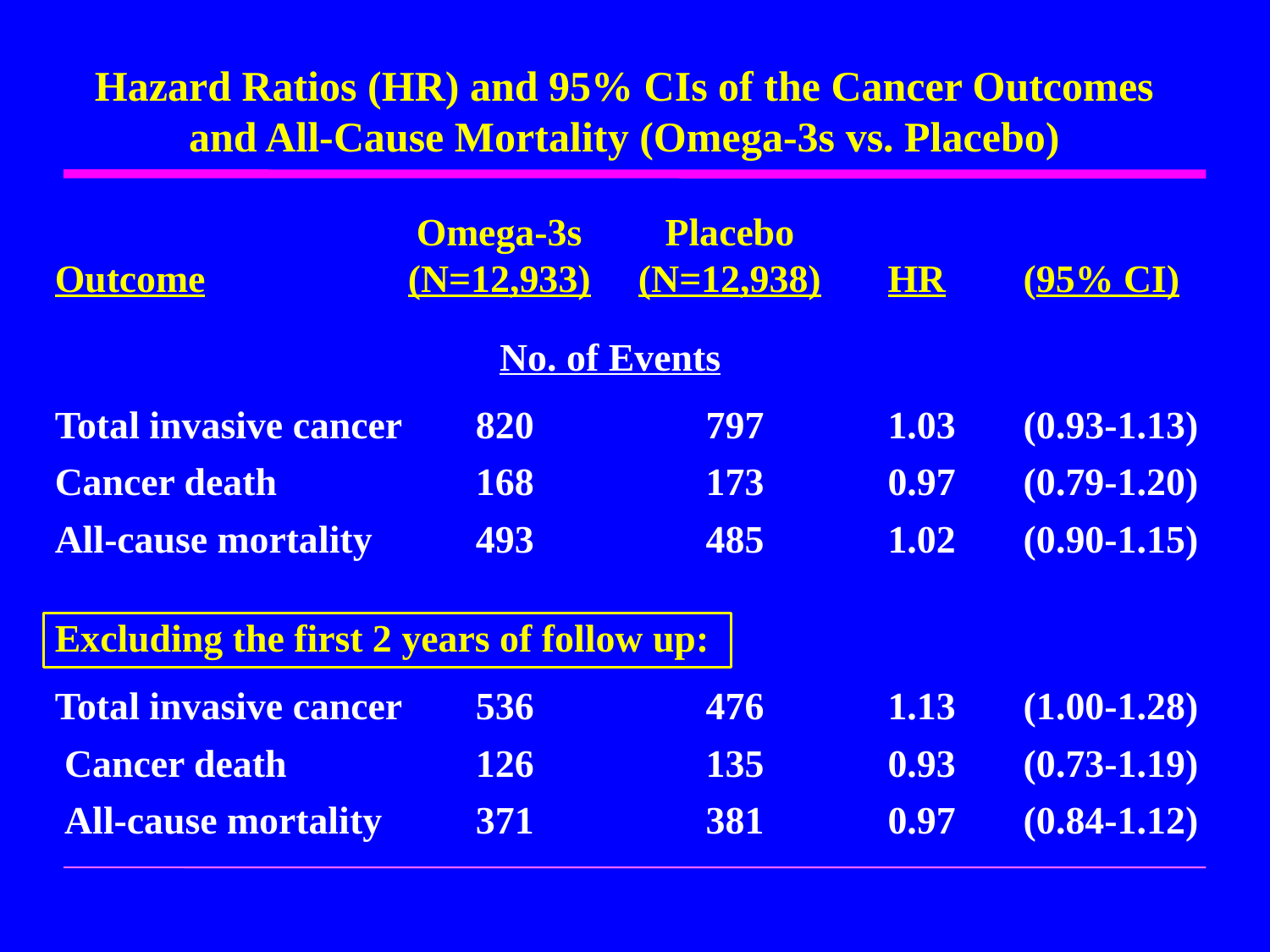

Hazard Ratios (HR) and 95% CIs of the Cancer Outcomes and All-Cause Mortality (Omega-3s vs. Placebo)

	Omega-3s	Placebo
Outcome	(N=12,933)	(N=12,938)	HR	(95% CI)
	No. of Events
Total invasive cancer	820	797	1.03	(0.93-1.13)
Cancer death	168	173	0.97	(0.79-1.20)
All-cause mortality	493	485	1.02	(0.90-1.15)
Excluding the first 2 years of follow up:
Total invasive cancer	536	476	1.13	(1.00-1.28)
 Cancer death	126	135	0.93	(0.73-1.19)
 All-cause mortality	371	381	0.97	(0.84-1.12)